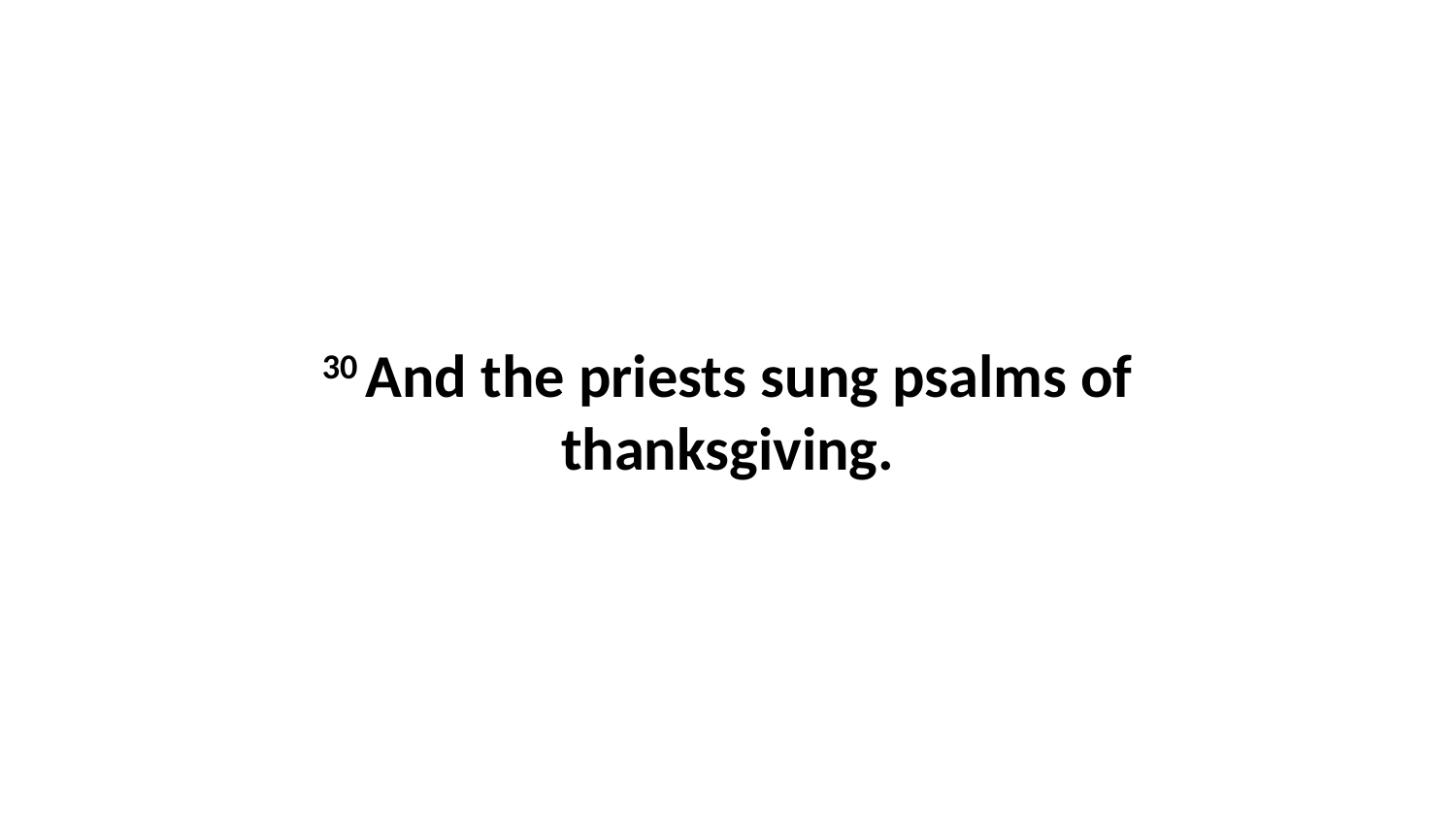

30 And the priests sung psalms of thanksgiving.